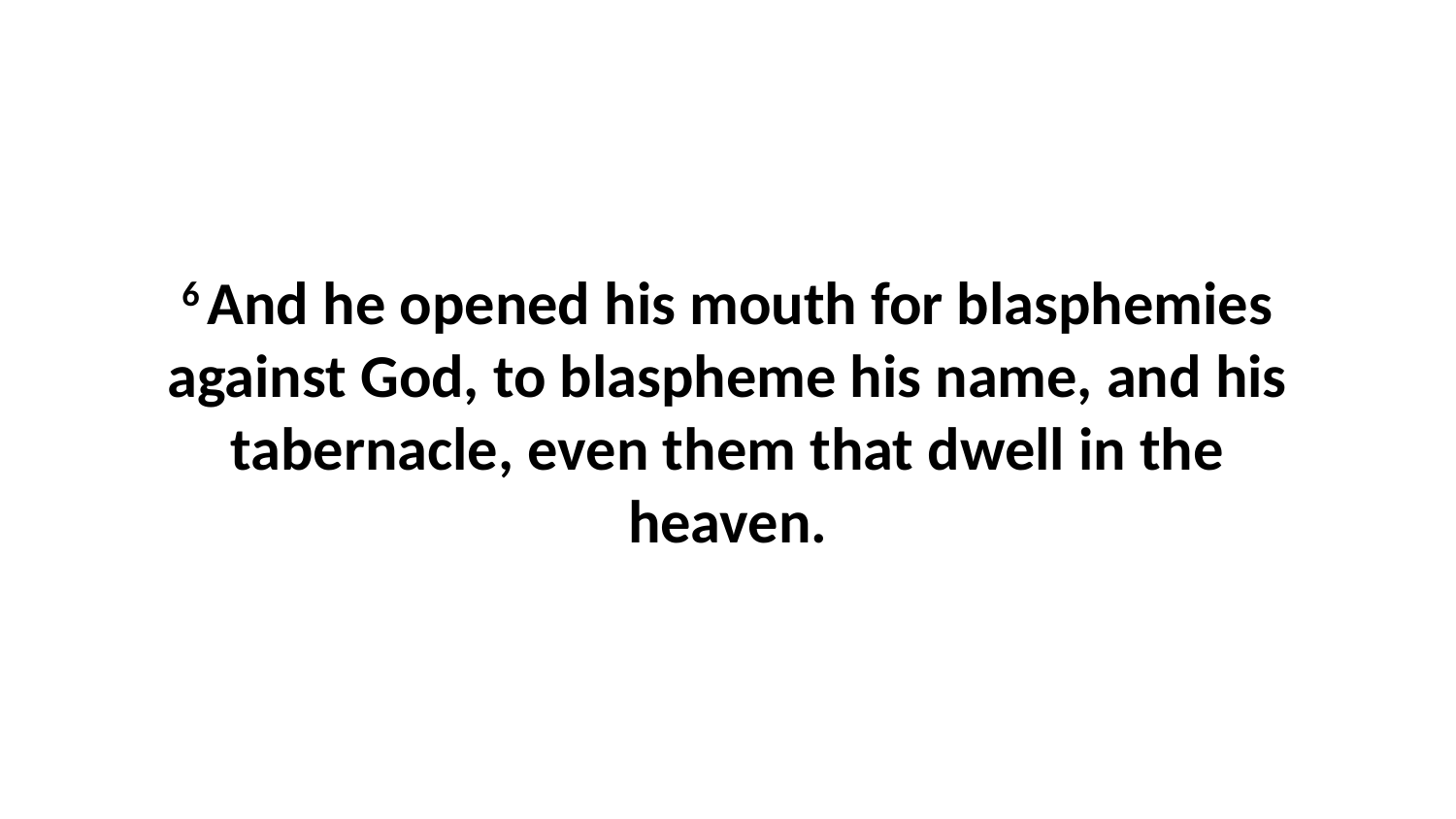

6 And he opened his mouth for blasphemies against God, to blaspheme his name, and his tabernacle, even them that dwell in the heaven.